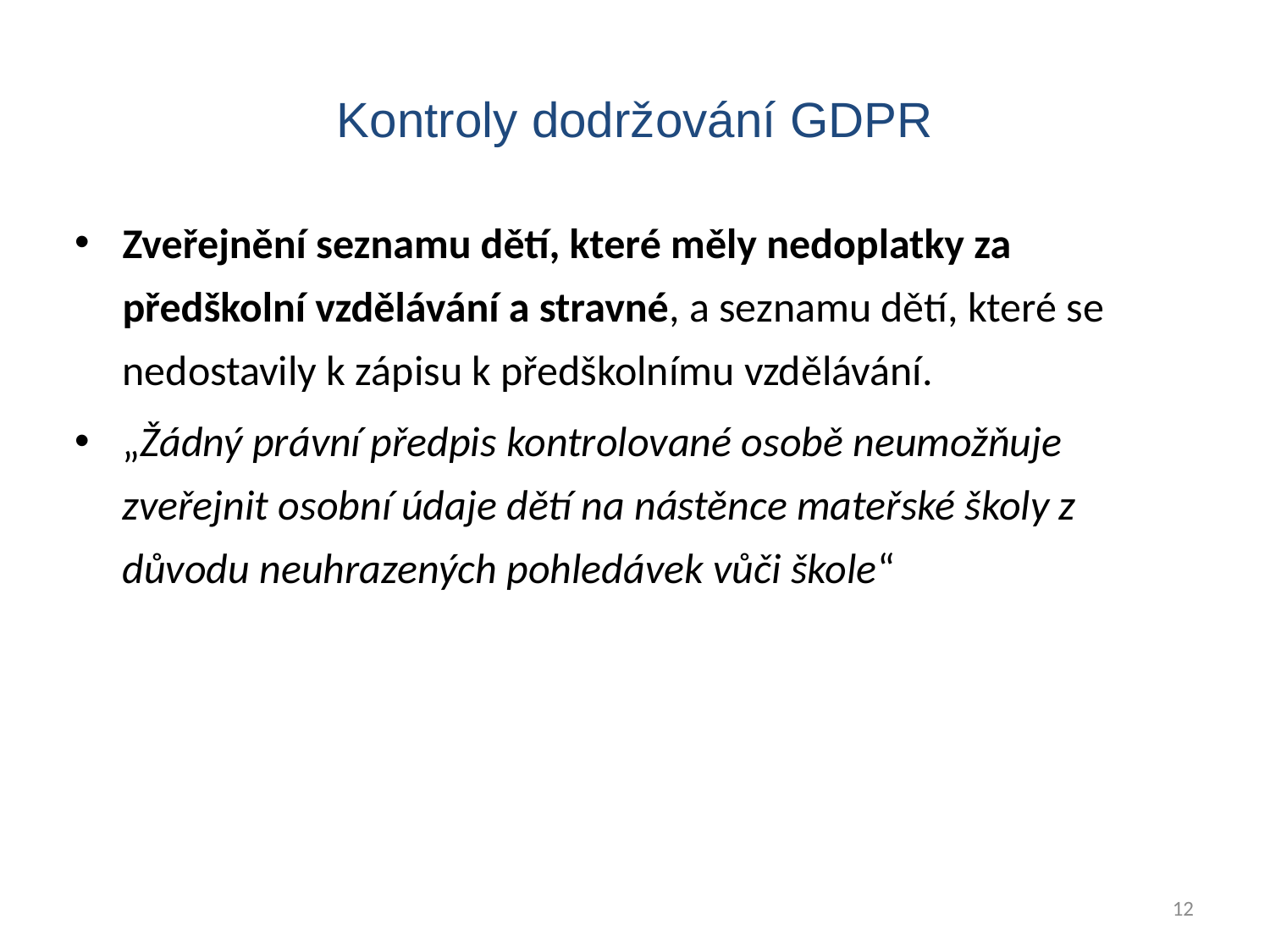

Kontroly dodržování GDPR
Zveřejnění seznamu dětí, které měly nedoplatky za předškolní vzdělávání a stravné, a seznamu dětí, které se nedostavily k zápisu k předškolnímu vzdělávání.
„Žádný právní předpis kontrolované osobě neumožňuje zveřejnit osobní údaje dětí na nástěnce mateřské školy z důvodu neuhrazených pohledávek vůči škole“
12